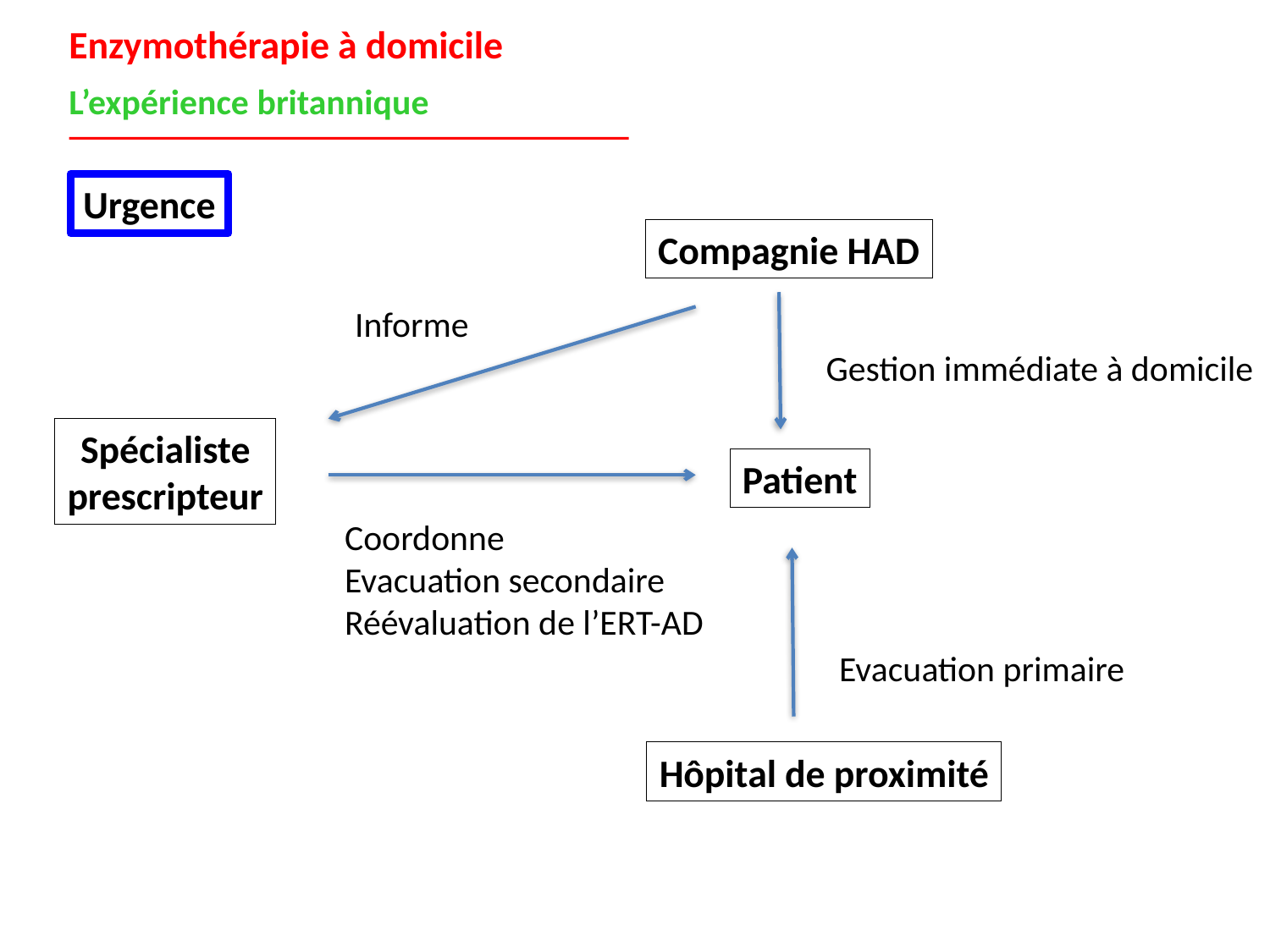

Enzymothérapie à domicile
L’expérience britannique

Urgence
Compagnie HAD
Gestion immédiate à domicile
Informe
Spécialiste
prescripteur
Patient
Coordonne
Evacuation secondaire
Réévaluation de l’ERT-AD
Evacuation primaire
Hôpital de proximité